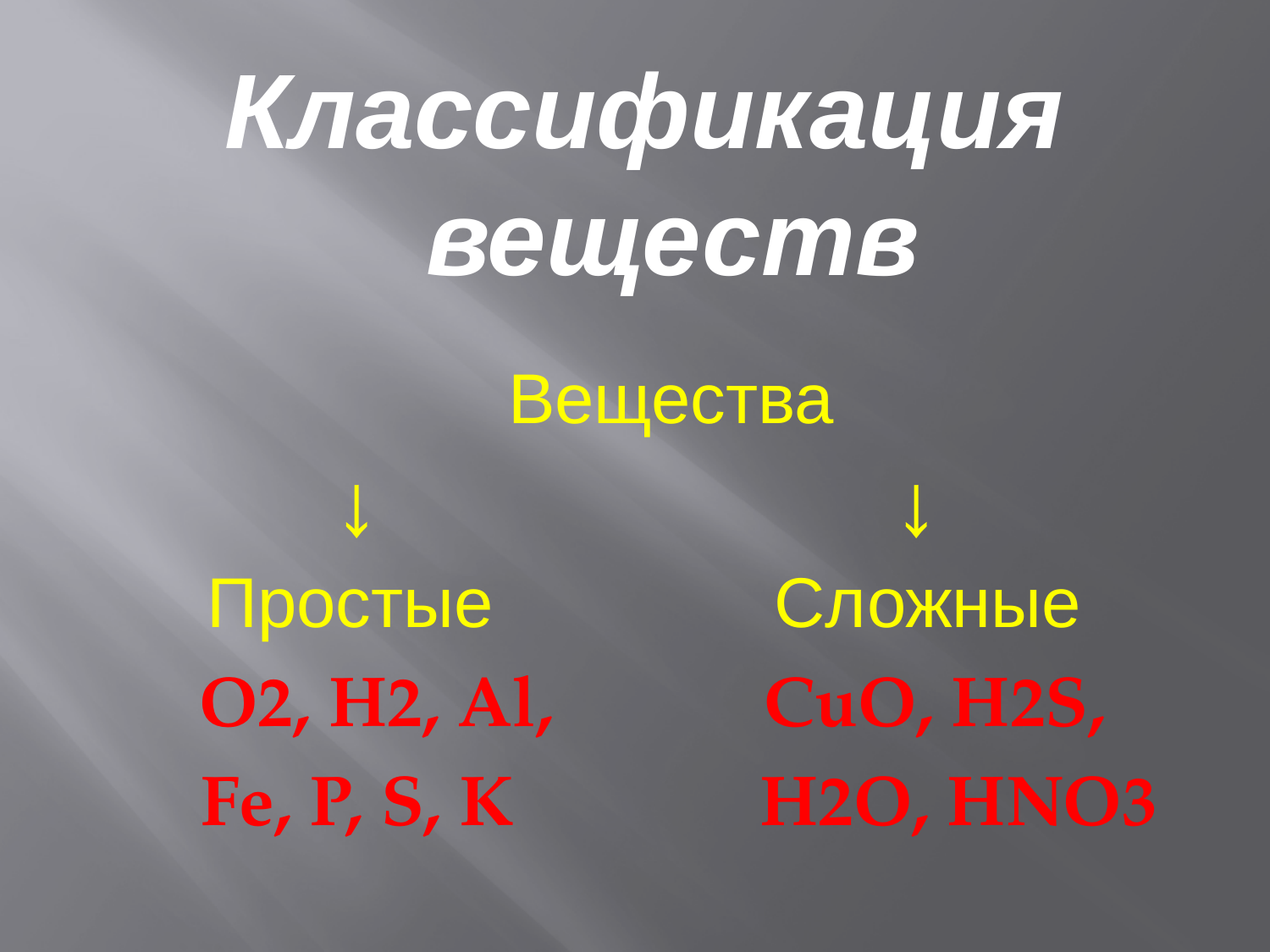

Классификация веществ
  Вещества
              ↓                              ↓
Простые                Сложные
 O2, H2, Al,            CuO, H2S,
     Fe, P, S, K              H2O, HNO3